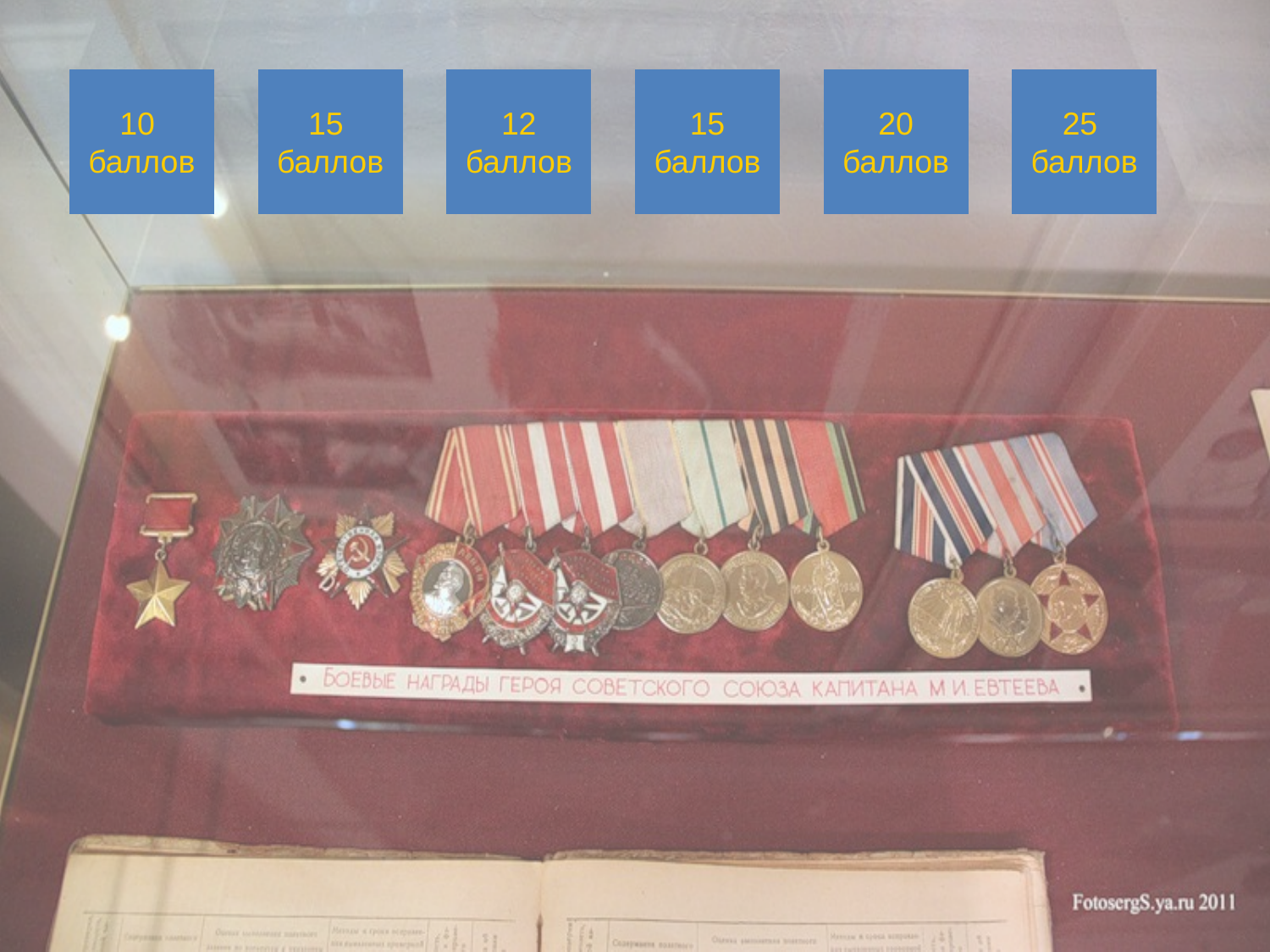

10
баллов
15
баллов
12
баллов
15
баллов
20
баллов
25
баллов
#